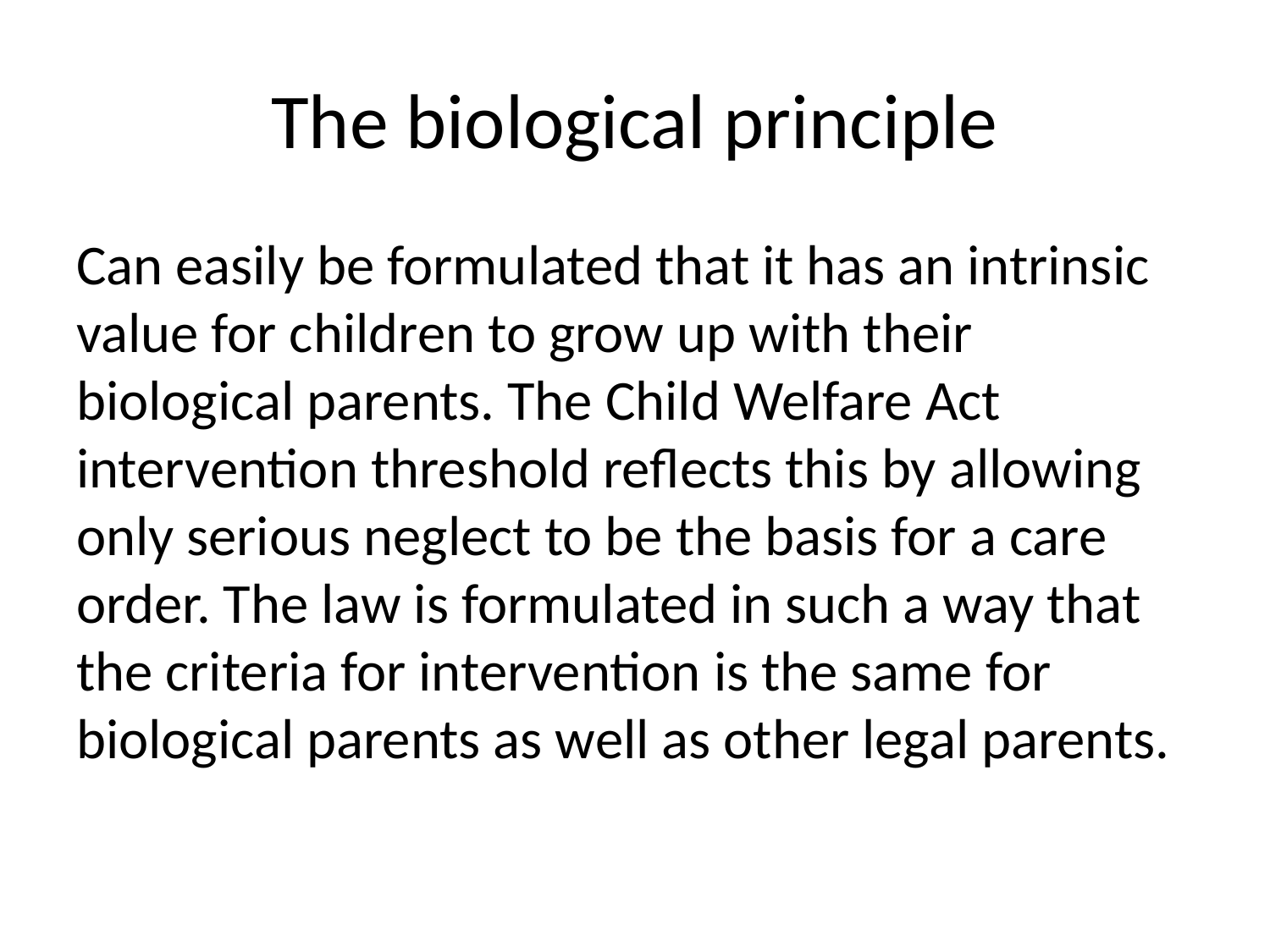

# The biological principle
Can easily be formulated that it has an intrinsic value for children to grow up with their biological parents. The Child Welfare Act intervention threshold reflects this by allowing only serious neglect to be the basis for a care order. The law is formulated in such a way that the criteria for intervention is the same for biological parents as well as other legal parents.